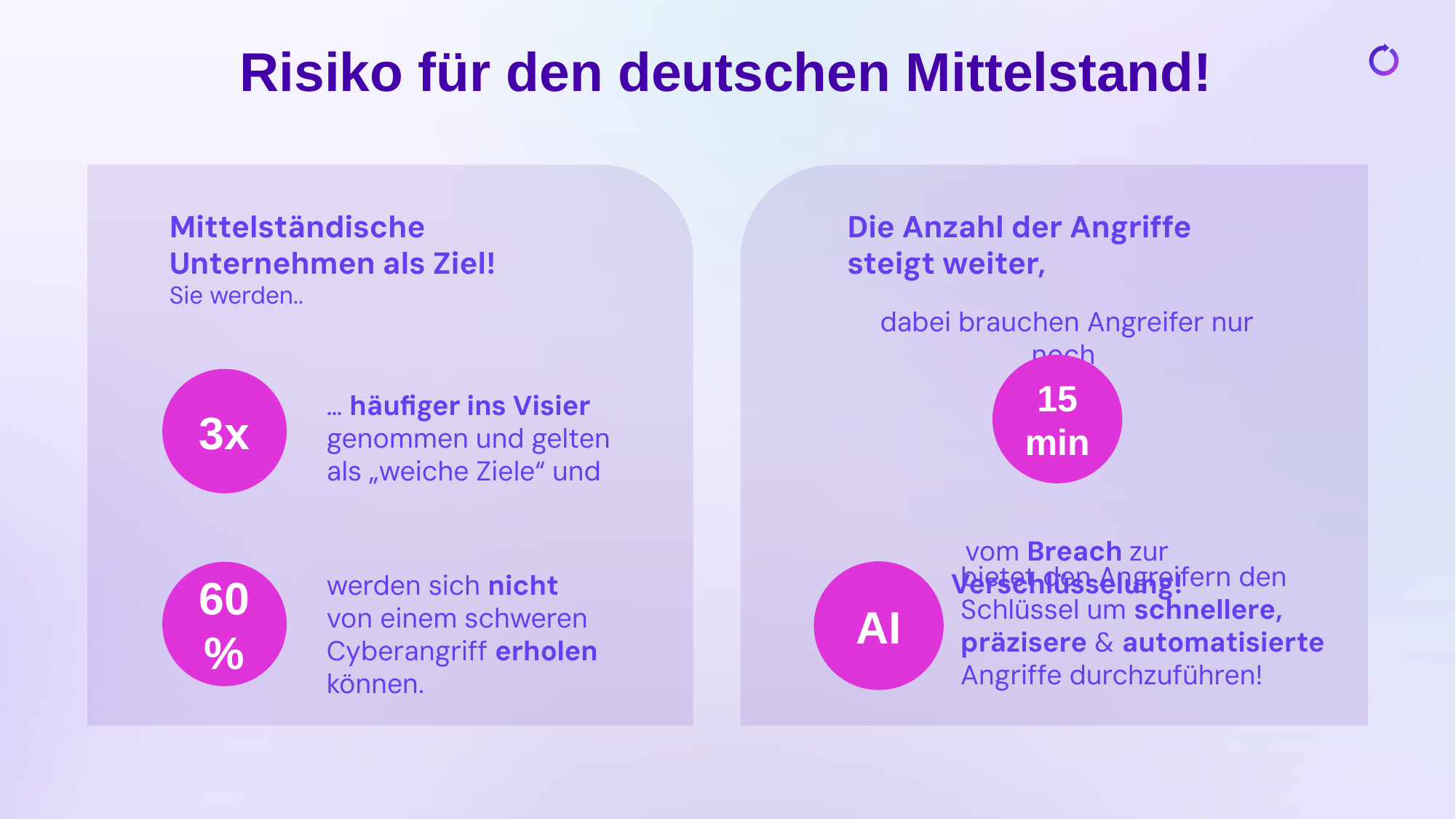

# Risiko für den deutschen Mittelstand!

Mittelständische Unternehmen als Ziel!
Sie werden..
Die Anzahl der Angriffe
steigt weiter,
dabei brauchen Angreifer nur noch
vom Breach zur Verschlüsselung!
15 min
3x
… häufiger ins Visier genommen und gelten als „weiche Ziele“ und
bietet den Angreifern den Schlüssel um schnellere, präzisere & automatisierte Angriffe durchzuführen!
AI
60%
werden sich nicht von einem schweren Cyberangriff erholen können.